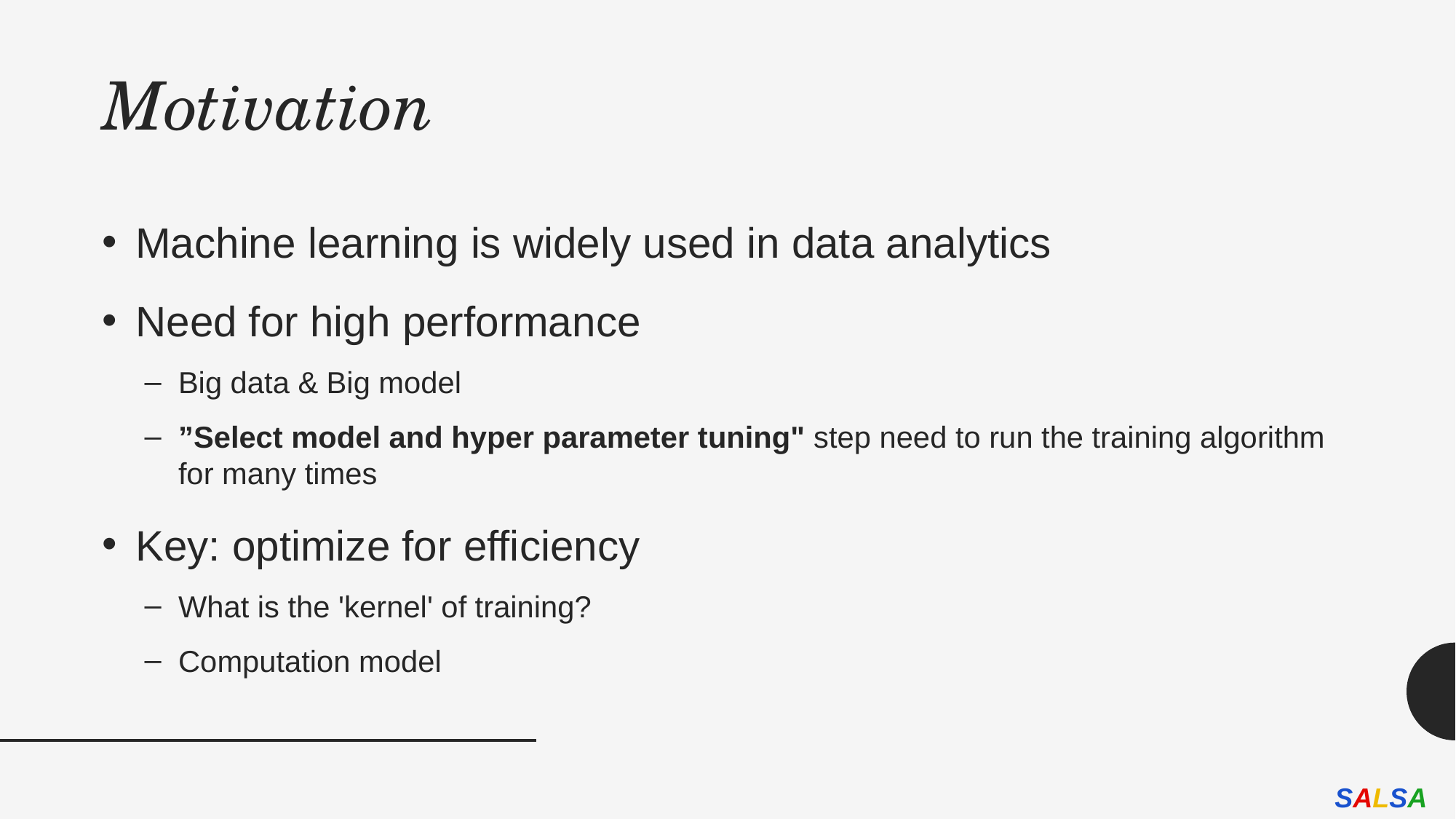

# Motivation
Machine learning is widely used in data analytics
Need for high performance
Big data & Big model
”Select model and hyper parameter tuning" step need to run the training algorithm for many times
Key: optimize for efficiency
What is the 'kernel' of training?
Computation model
SALSA